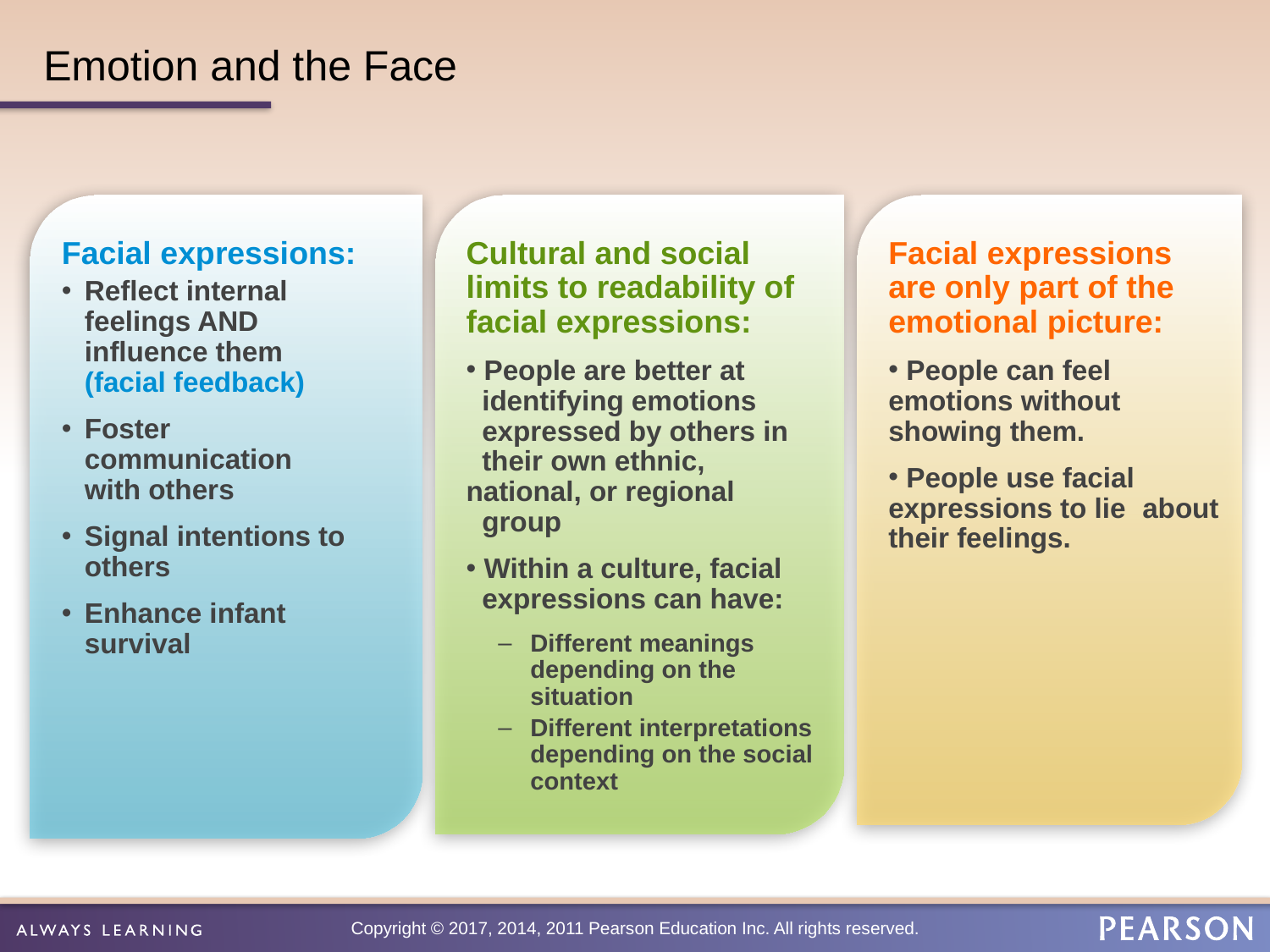

# Emotion and the Face

Facial expressions:
Reflect internal feelings AND influence them    (facial feedback)
Foster communication
with others
Signal intentions to others
Enhance infant survival
Cultural and social limits to readability of facial expressions:
 People are better at 	identifying emotions 	expressed by others in 	their own ethnic, 	national, or regional 	group
 Within a culture, facial	expressions can have:
Different meanings depending on the situation
Different interpretations depending on the social context
Facial expressions are only part of the emotional picture:
 People can feel  	emotions without 	showing them.
 People use facial 	expressions to lie 	about their feelings.